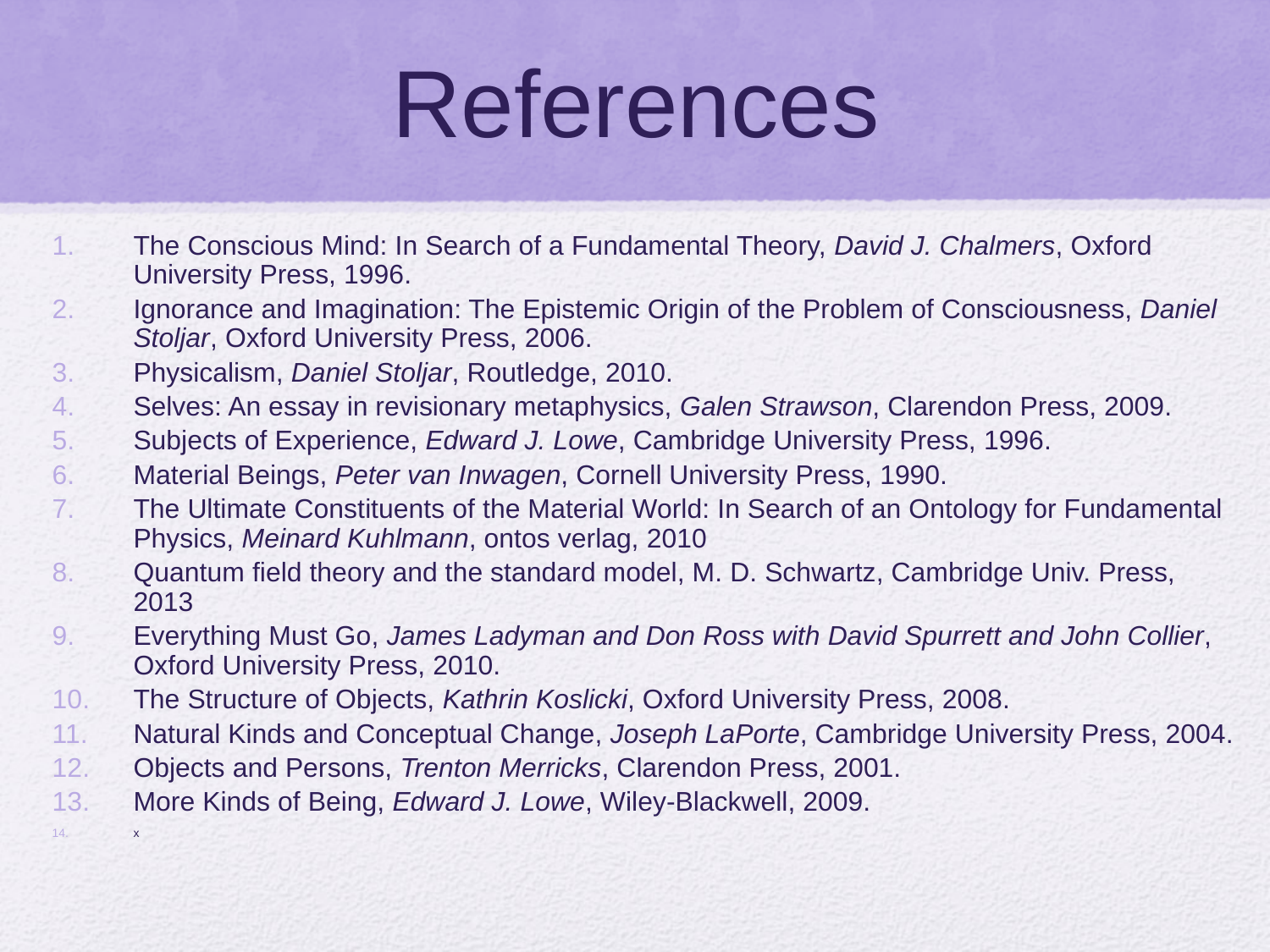

# References

The Conscious Mind: In Search of a Fundamental Theory, David J. Chalmers, Oxford University Press, 1996.
Ignorance and Imagination: The Epistemic Origin of the Problem of Consciousness, Daniel Stoljar, Oxford University Press, 2006.
Physicalism, Daniel Stoljar, Routledge, 2010.
Selves: An essay in revisionary metaphysics, Galen Strawson, Clarendon Press, 2009.
Subjects of Experience, Edward J. Lowe, Cambridge University Press, 1996.
Material Beings, Peter van Inwagen, Cornell University Press, 1990.
The Ultimate Constituents of the Material World: In Search of an Ontology for Fundamental Physics, Meinard Kuhlmann, ontos verlag, 2010
Quantum field theory and the standard model, M. D. Schwartz, Cambridge Univ. Press, 2013
Everything Must Go, James Ladyman and Don Ross with David Spurrett and John Collier, Oxford University Press, 2010.
The Structure of Objects, Kathrin Koslicki, Oxford University Press, 2008.
Natural Kinds and Conceptual Change, Joseph LaPorte, Cambridge University Press, 2004.
Objects and Persons, Trenton Merricks, Clarendon Press, 2001.
More Kinds of Being, Edward J. Lowe, Wiley-Blackwell, 2009.
x